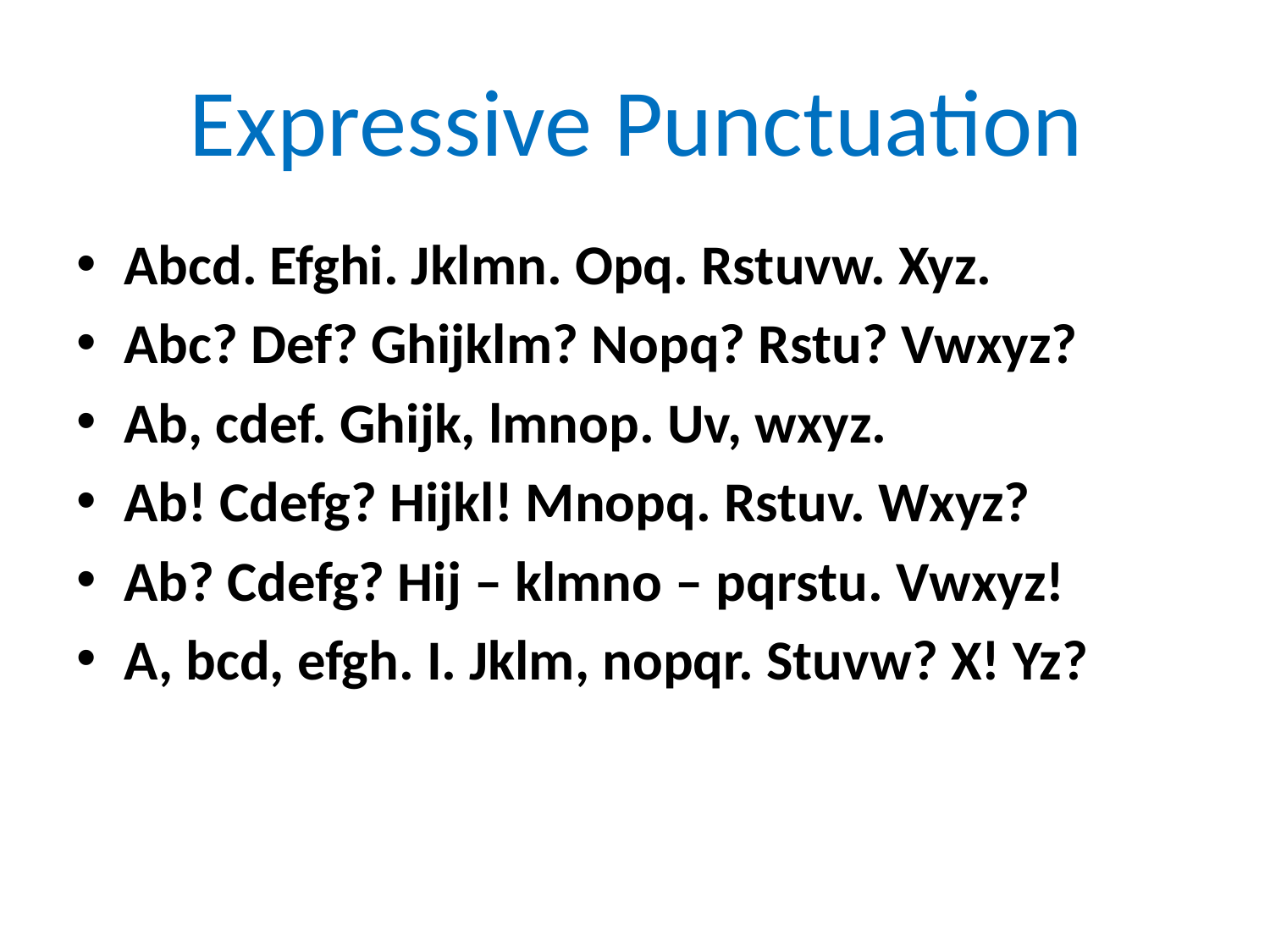

# Expressive Punctuation
Abcd. Efghi. Jklmn. Opq. Rstuvw. Xyz.
Abc? Def? Ghijklm? Nopq? Rstu? Vwxyz?
Ab, cdef. Ghijk, lmnop. Uv, wxyz.
Ab! Cdefg? Hijkl! Mnopq. Rstuv. Wxyz?
Ab? Cdefg? Hij – klmno – pqrstu. Vwxyz!
A, bcd, efgh. I. Jklm, nopqr. Stuvw? X! Yz?